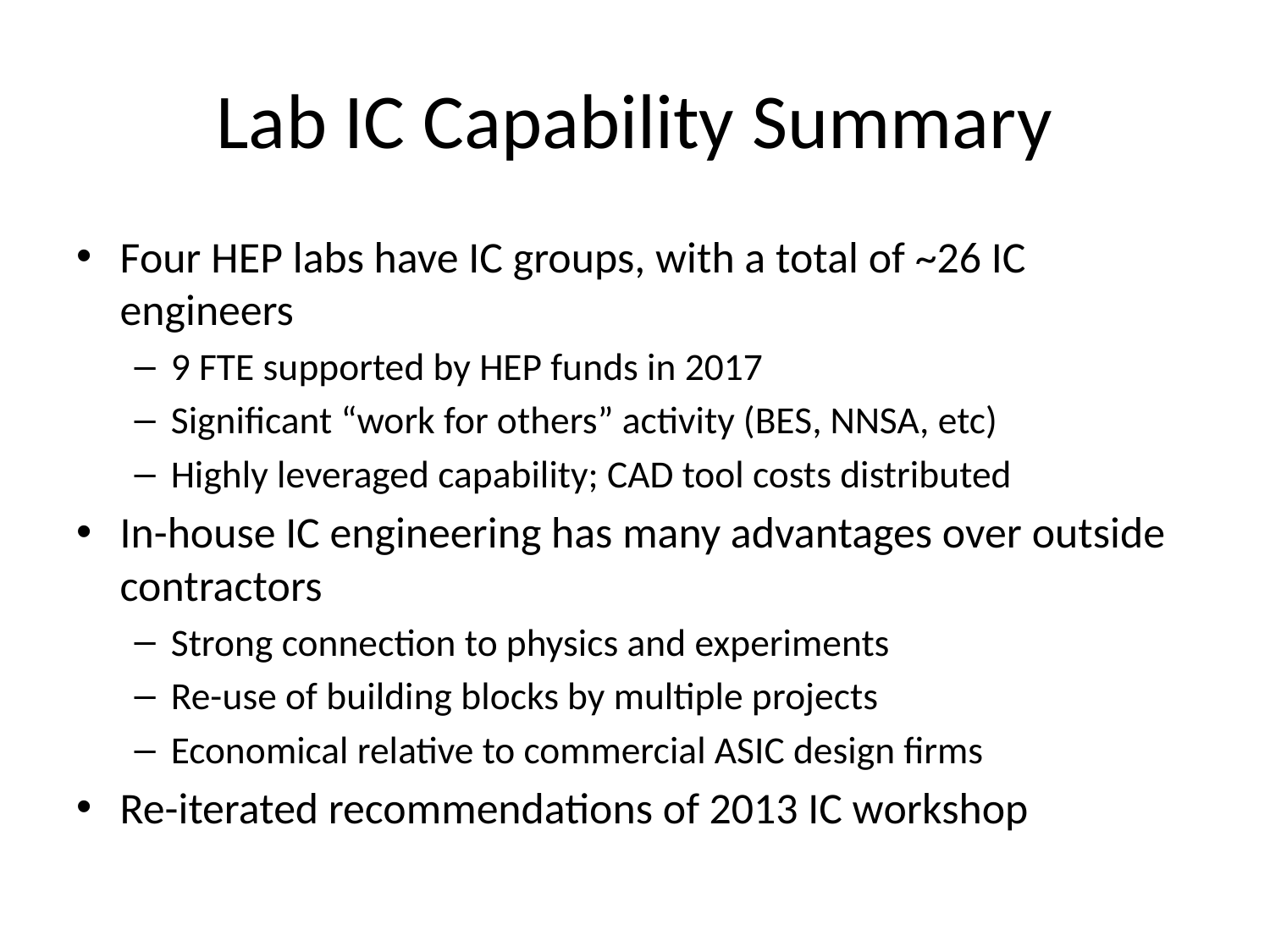

# Lab IC Capability Summary
Four HEP labs have IC groups, with a total of ~26 IC engineers
9 FTE supported by HEP funds in 2017
Significant “work for others” activity (BES, NNSA, etc)
Highly leveraged capability; CAD tool costs distributed
In-house IC engineering has many advantages over outside contractors
Strong connection to physics and experiments
Re-use of building blocks by multiple projects
Economical relative to commercial ASIC design firms
Re-iterated recommendations of 2013 IC workshop